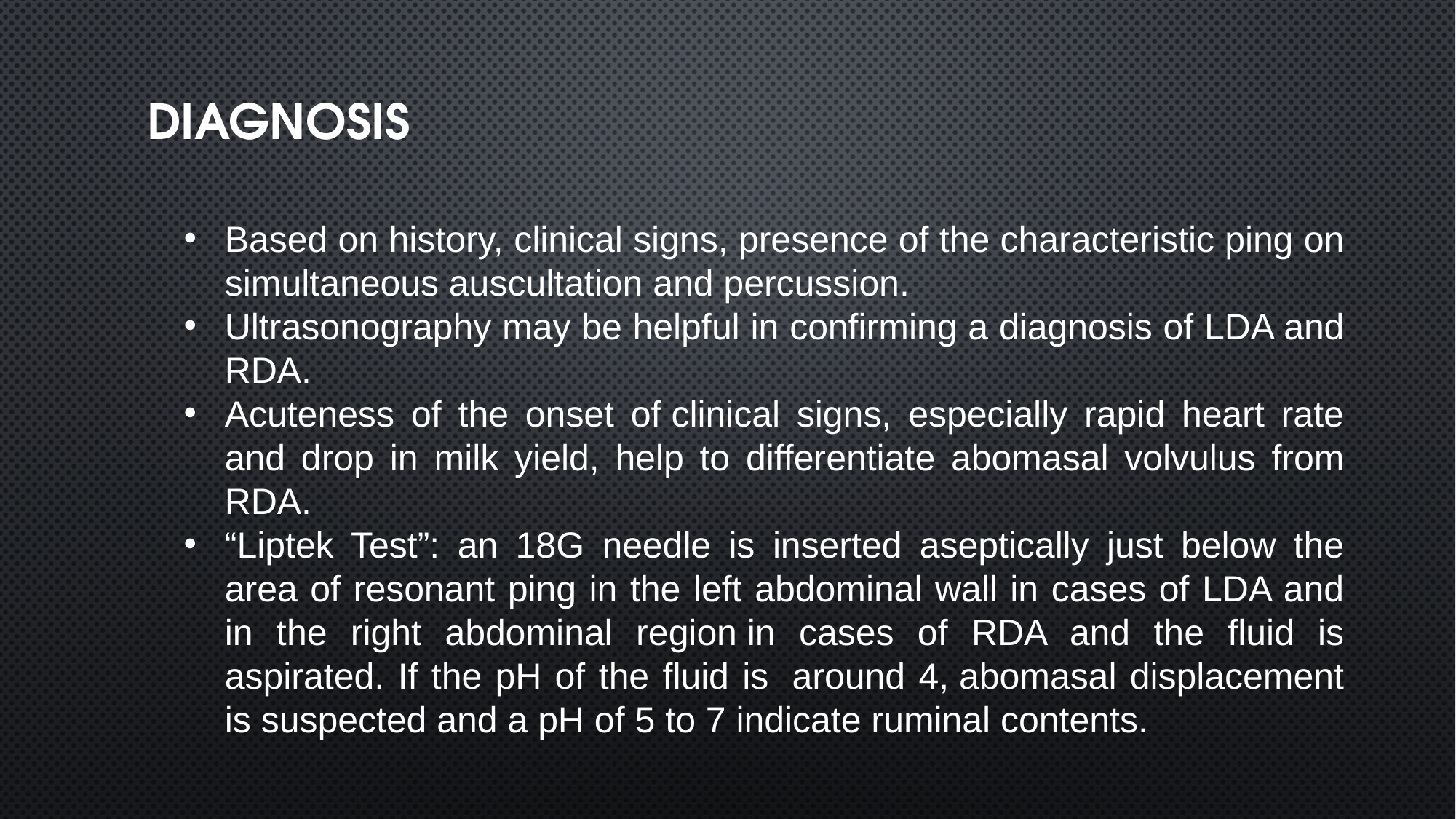

# Diagnosis
Based on history, clinical signs, presence of the characteristic ping on simultaneous auscultation and percussion.
Ultrasonography may be helpful in confirming a diagnosis of LDA and RDA.
Acuteness of the onset of clinical signs, especially rapid heart rate and drop in milk yield, help to differentiate abomasal volvulus from RDA.
“Liptek Test”: an 18G needle is inserted aseptically just below the area of resonant ping in the left abdominal wall in cases of LDA and in the right abdominal region in cases of RDA and the fluid is aspirated. If the pH of the fluid is  around 4, abomasal displacement is suspected and a pH of 5 to 7 indicate ruminal contents.